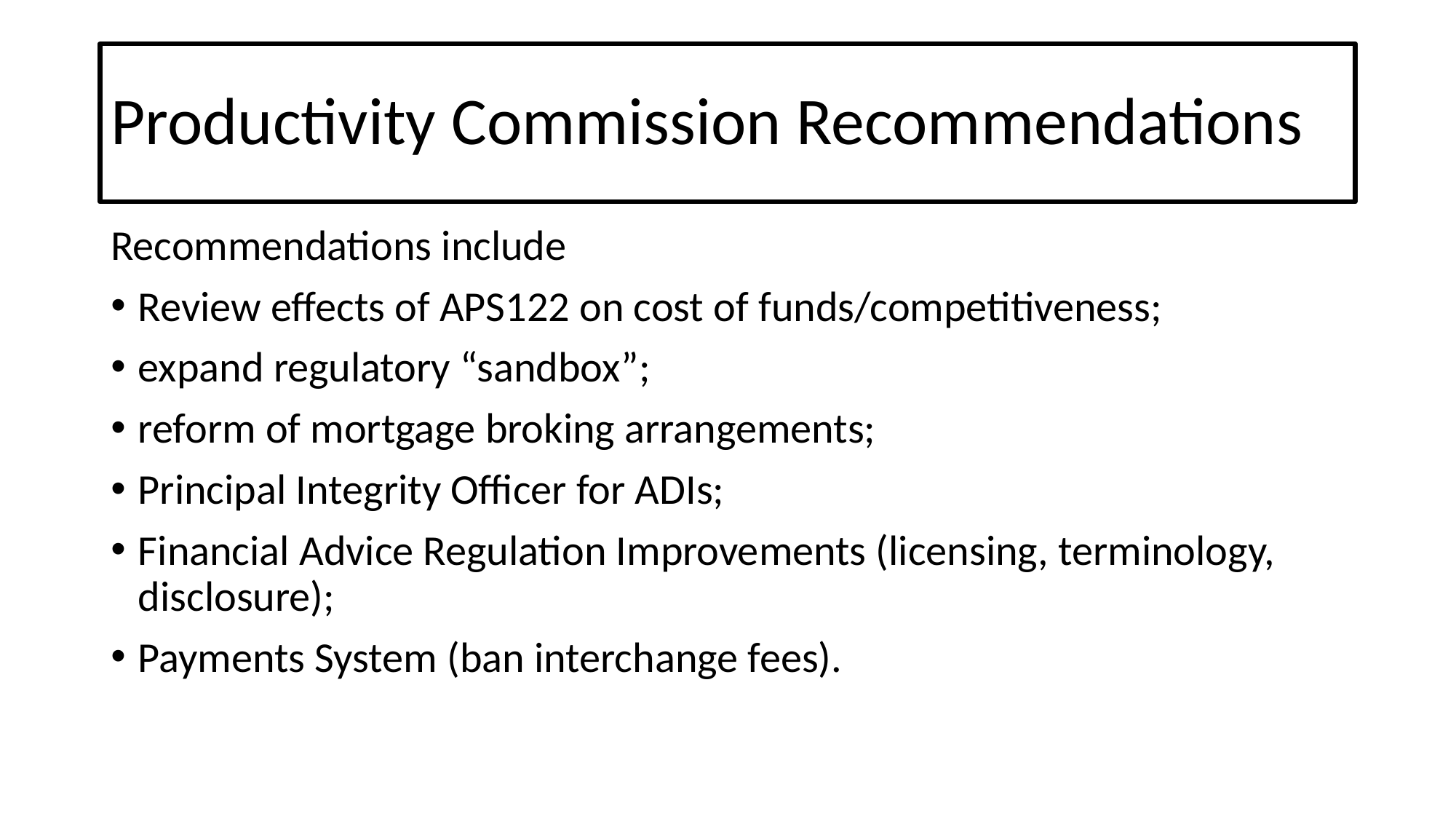

# Productivity Commission Recommendations
Recommendations include
Review effects of APS122 on cost of funds/competitiveness;
expand regulatory “sandbox”;
reform of mortgage broking arrangements;
Principal Integrity Officer for ADIs;
Financial Advice Regulation Improvements (licensing, terminology, disclosure);
Payments System (ban interchange fees).